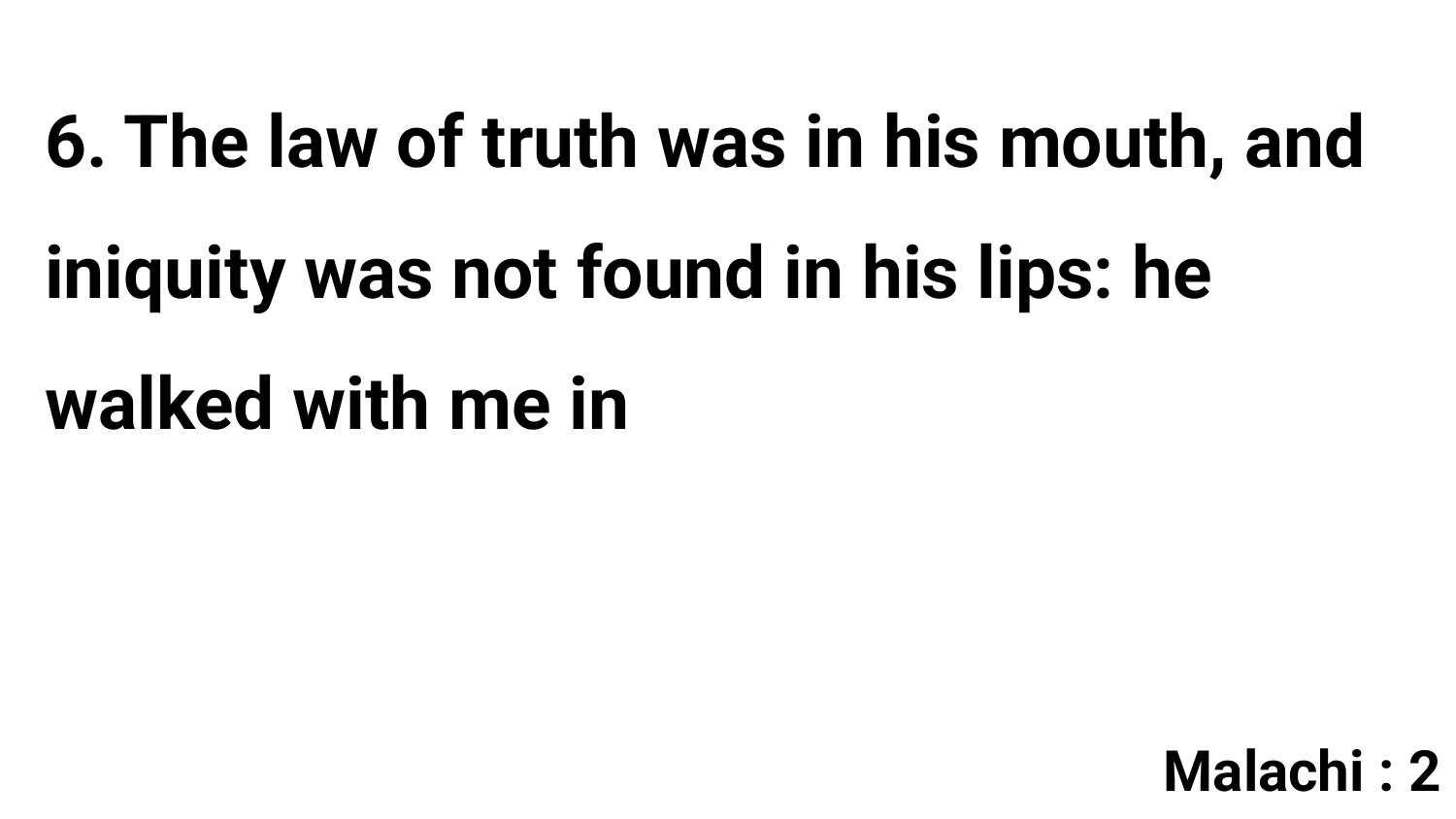

6. The law of truth was in his mouth, and iniquity was not found in his lips: he walked with me in
Malachi : 2